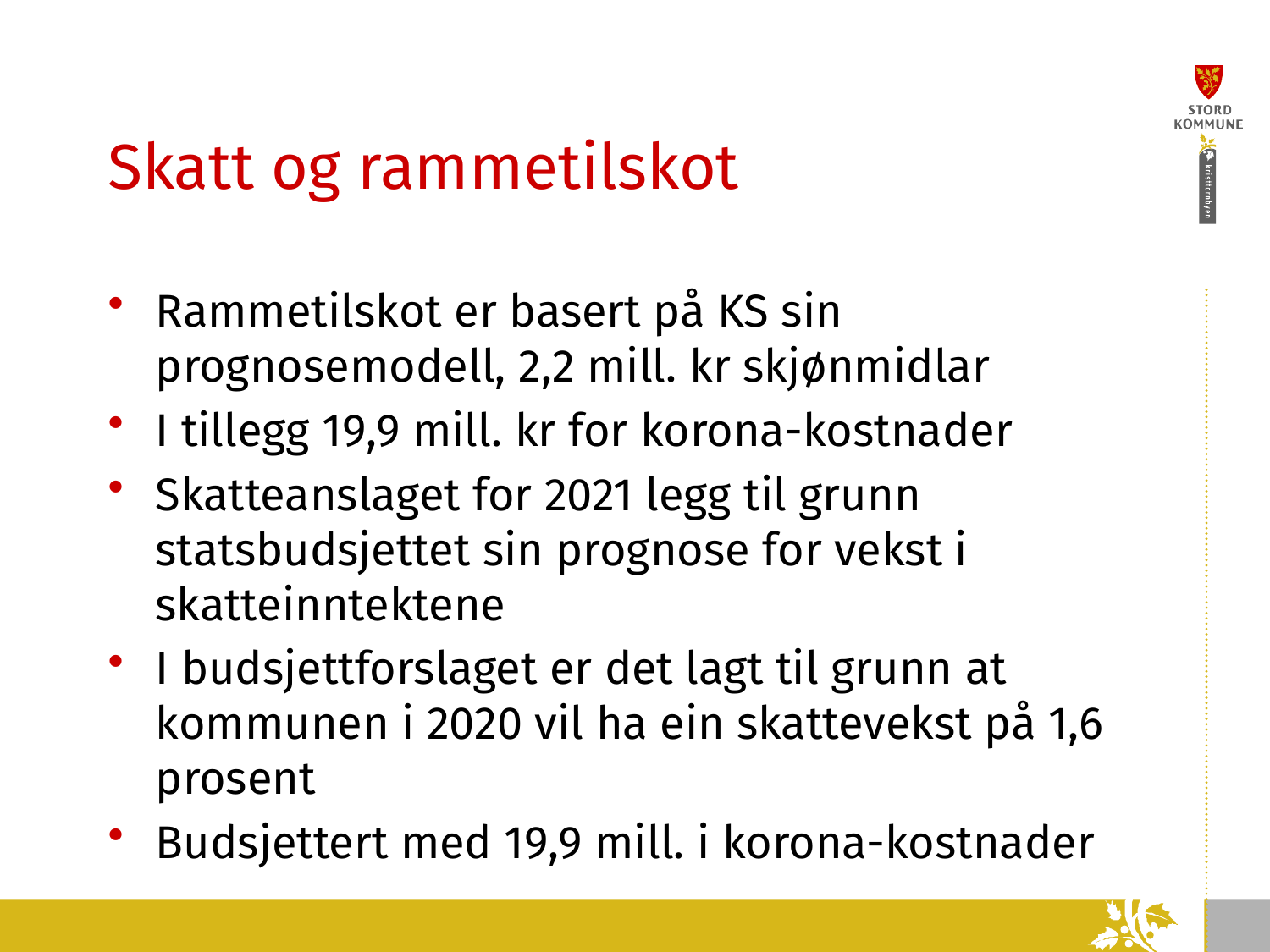

# Skatt og rammetilskot
Rammetilskot er basert på KS sin prognosemodell, 2,2 mill. kr skjønmidlar
I tillegg 19,9 mill. kr for korona-kostnader
Skatteanslaget for 2021 legg til grunn statsbudsjettet sin prognose for vekst i skatteinntektene
I budsjettforslaget er det lagt til grunn at kommunen i 2020 vil ha ein skattevekst på 1,6 prosent
Budsjettert med 19,9 mill. i korona-kostnader